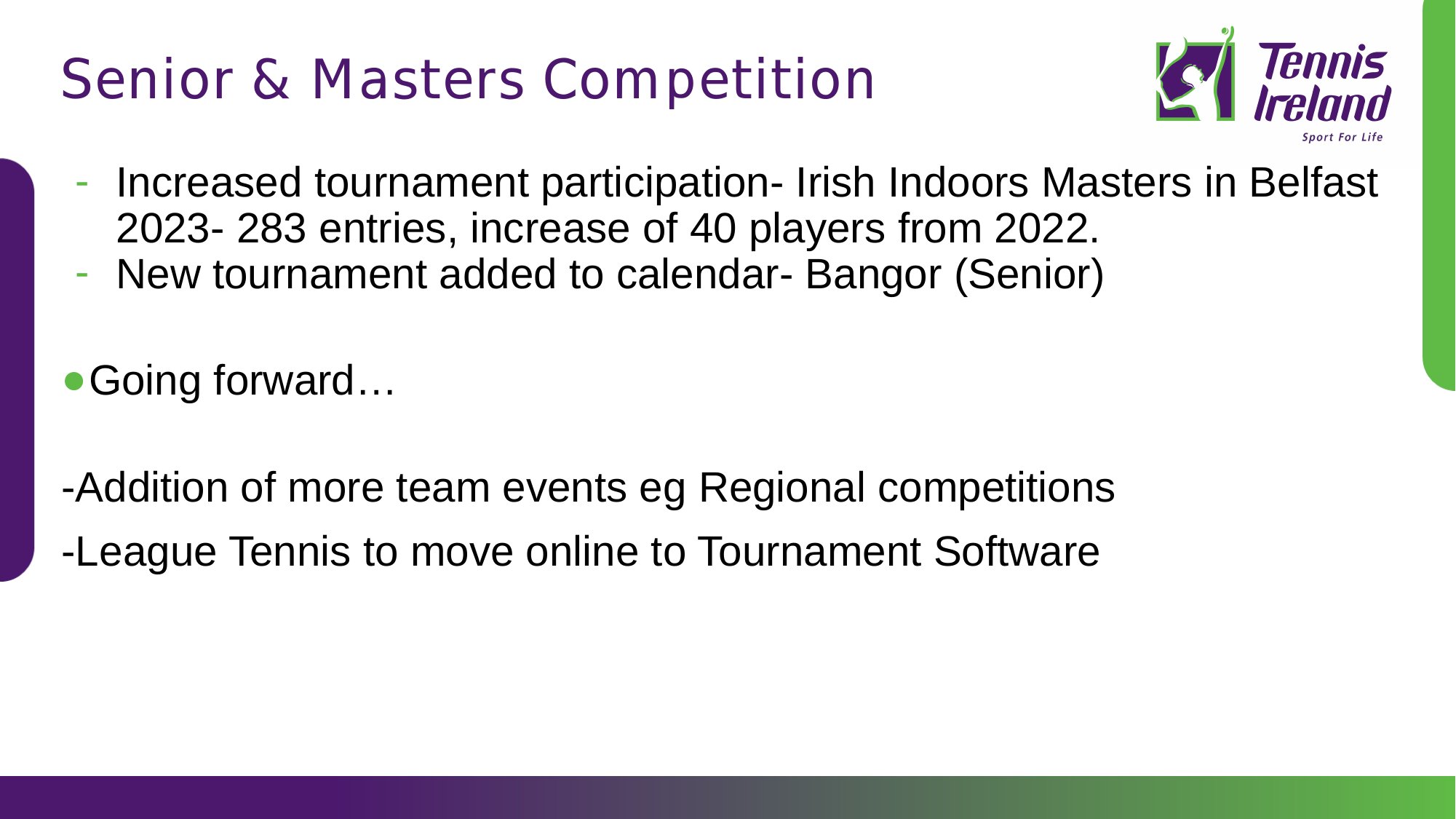

# Senior & Masters Competition
Increased tournament participation- Irish Indoors Masters in Belfast 2023- 283 entries, increase of 40 players from 2022.
New tournament added to calendar- Bangor (Senior)

Going forward…

-Addition of more team events eg Regional competitions
-League Tennis to move online to Tournament Software